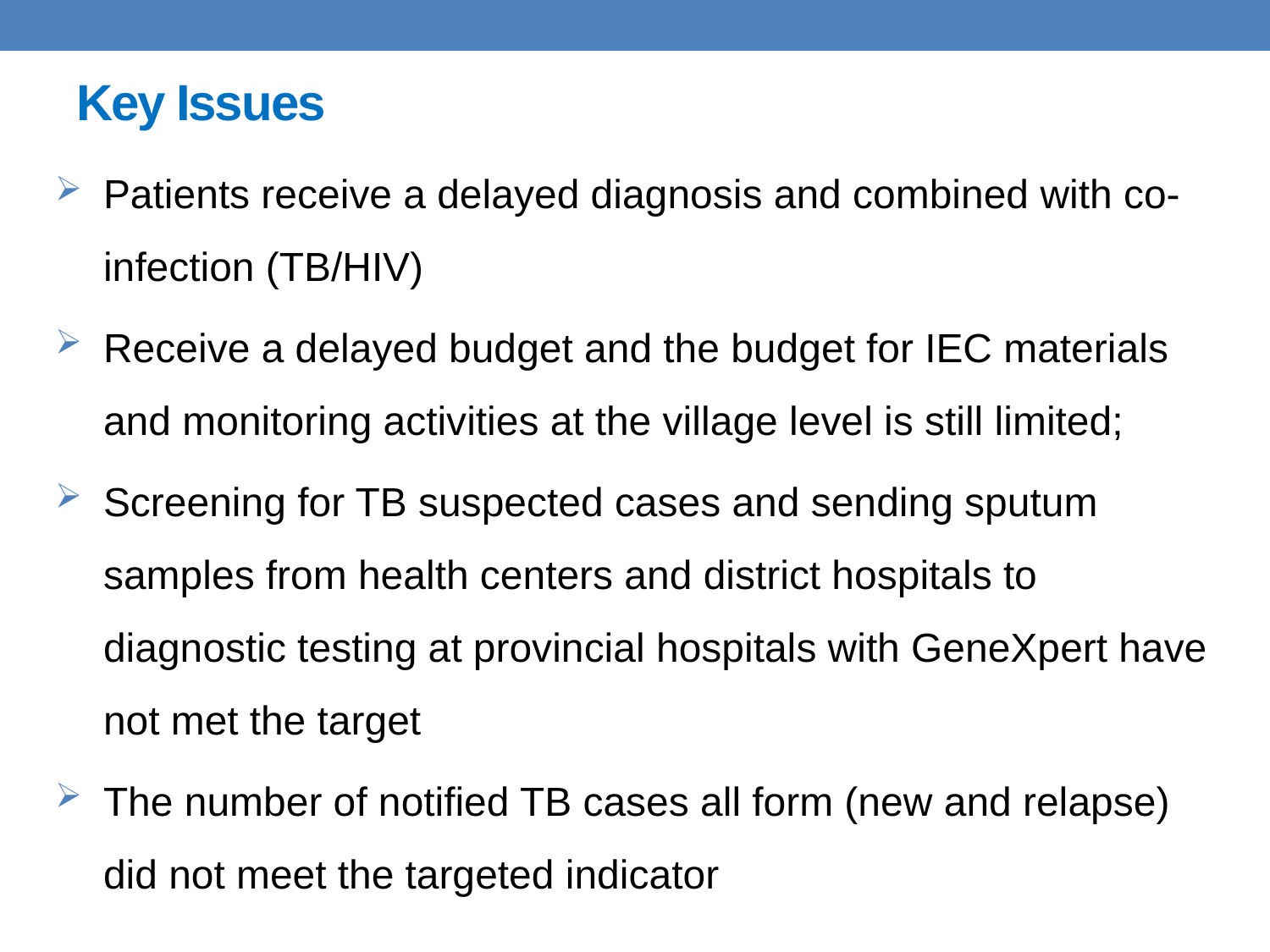

# Key Issues
Patients receive a delayed diagnosis and combined with co-infection (TB/HIV)
Receive a delayed budget and the budget for IEC materials and monitoring activities at the village level is still limited;
Screening for TB suspected cases and sending sputum samples from health centers and district hospitals to diagnostic testing at provincial hospitals with GeneXpert have not met the target
The number of notified TB cases all form (new and relapse) did not meet the targeted indicator